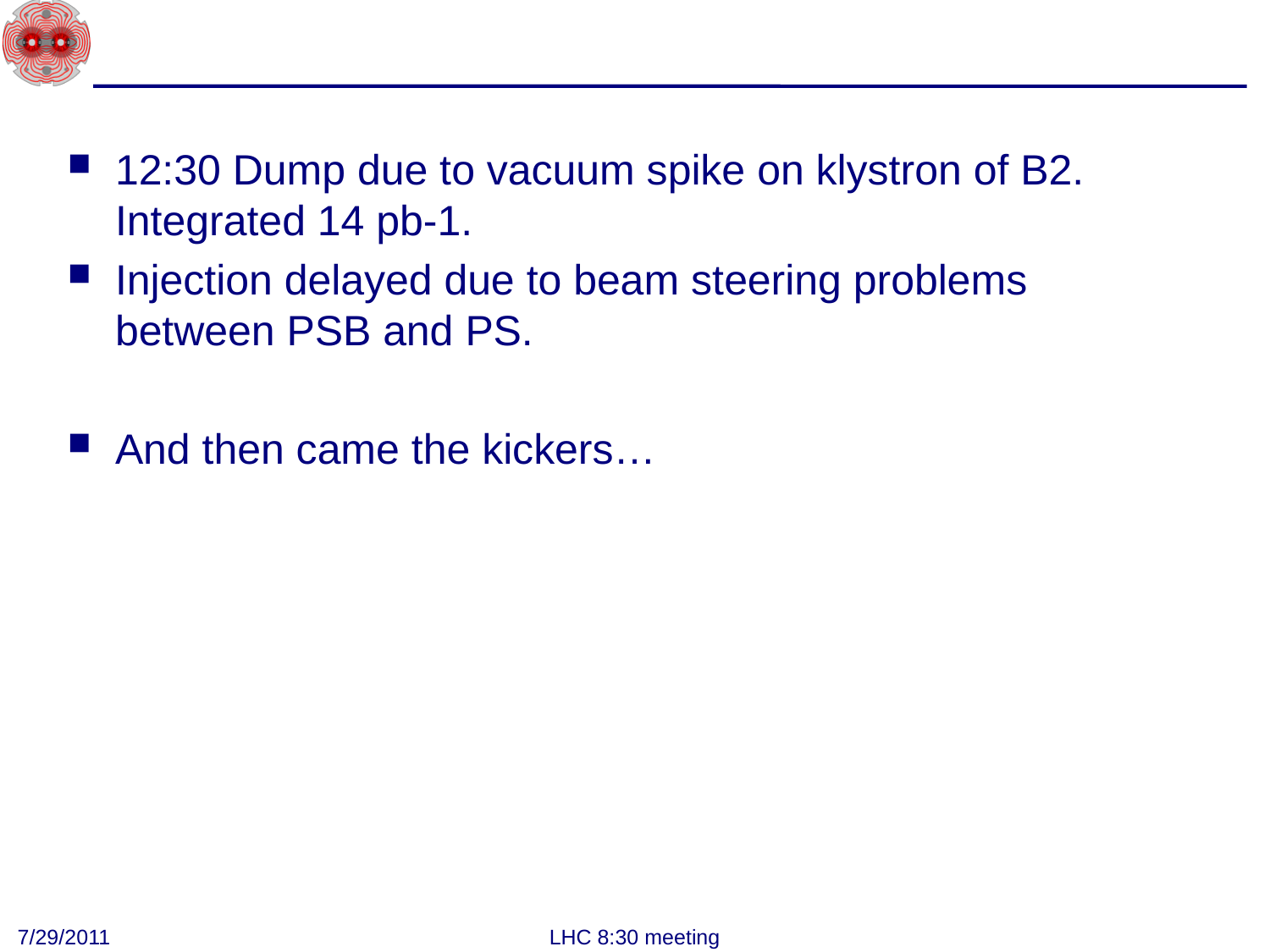

#
12:30 Dump due to vacuum spike on klystron of B2. Integrated 14 pb-1.
Injection delayed due to beam steering problems between PSB and PS.

And then came the kickers…
7/29/2011
LHC 8:30 meeting